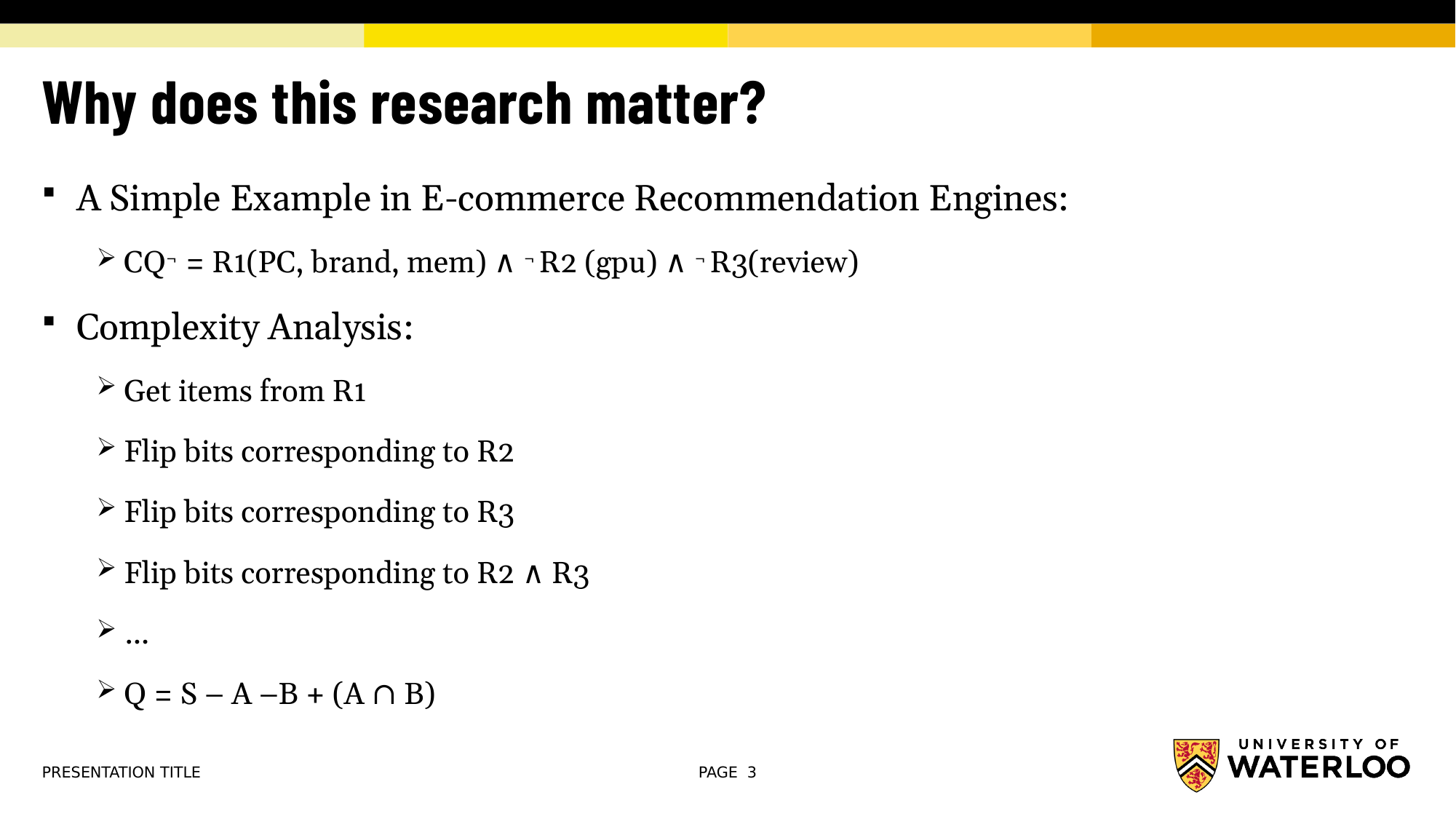

# Why does this research matter?
A Simple Example in E-commerce Recommendation Engines:
CQ¬  = R1(PC, brand, mem) ∧ ¬ R2 (gpu) ∧ ¬ R3(review)
Complexity Analysis:
Get items from R1
Flip bits corresponding to R2
Flip bits corresponding to R3
Flip bits corresponding to R2 ∧ R3
…
Q = S – A –B + (A ∩ B)
PRESENTATION TITLE
PAGE  3